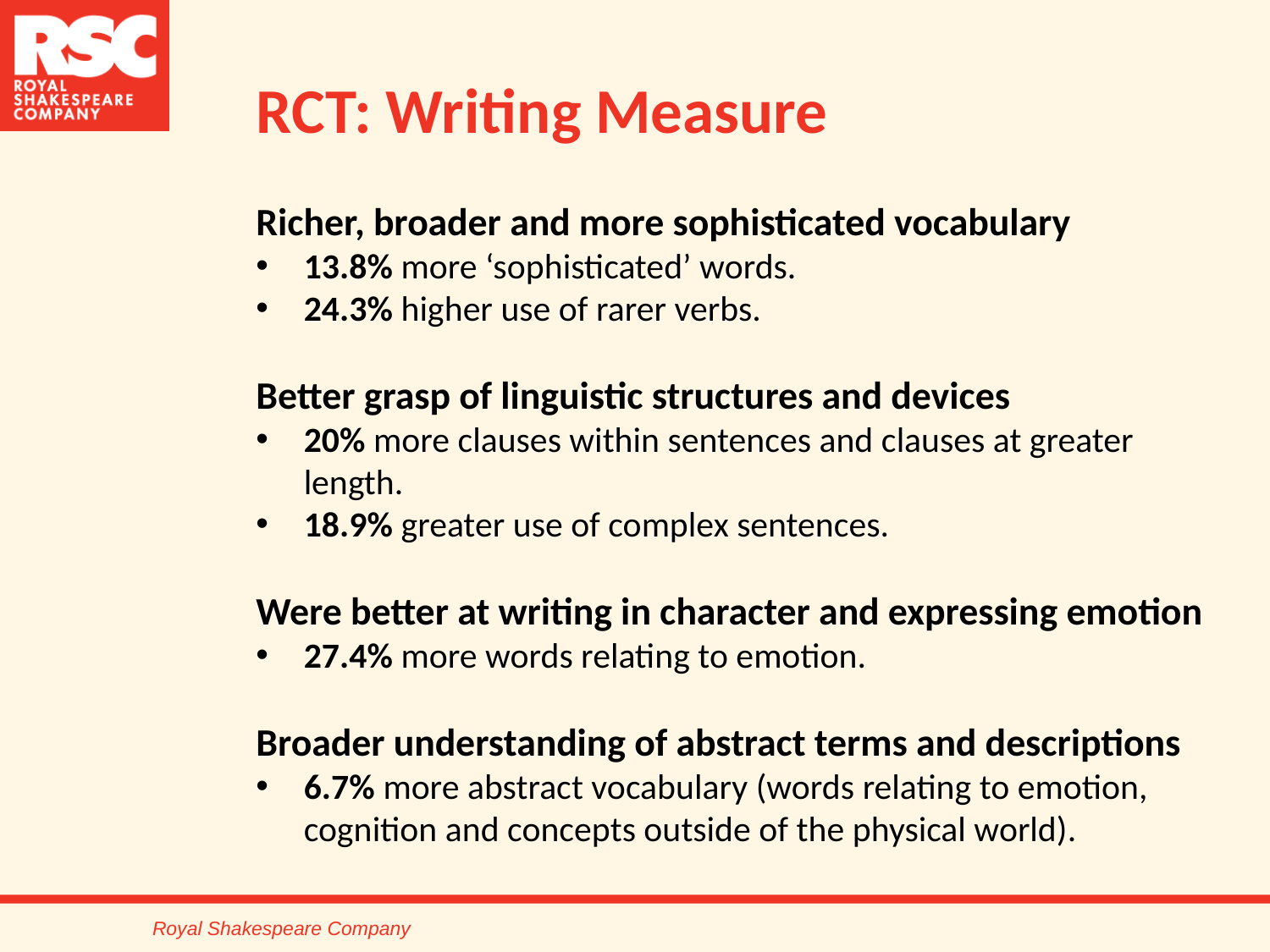

RCT: Writing Measure
Richer, broader and more sophisticated vocabulary
13.8% more ‘sophisticated’ words.
24.3% higher use of rarer verbs.

Better grasp of linguistic structures and devices
20% more clauses within sentences and clauses at greater length.
18.9% greater use of complex sentences.

Were better at writing in character and expressing emotion
27.4% more words relating to emotion.

Broader understanding of abstract terms and descriptions
6.7% more abstract vocabulary (words relating to emotion, cognition and concepts outside of the physical world).

Royal Shakespeare Company